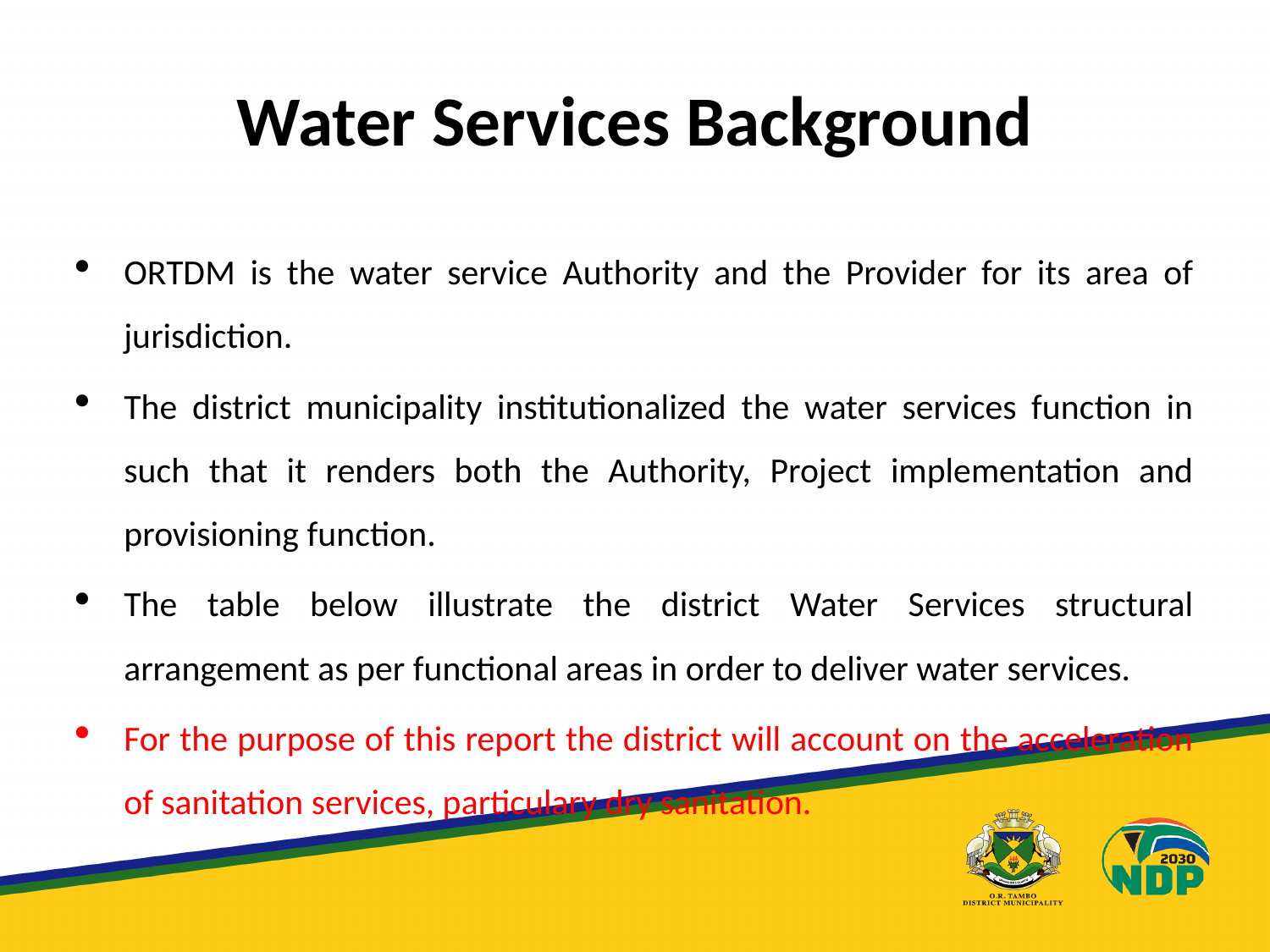

# Water Services Background
ORTDM is the water service Authority and the Provider for its area of jurisdiction.
The district municipality institutionalized the water services function in such that it renders both the Authority, Project implementation and provisioning function.
The table below illustrate the district Water Services structural arrangement as per functional areas in order to deliver water services.
For the purpose of this report the district will account on the acceleration of sanitation services, particulary dry sanitation.